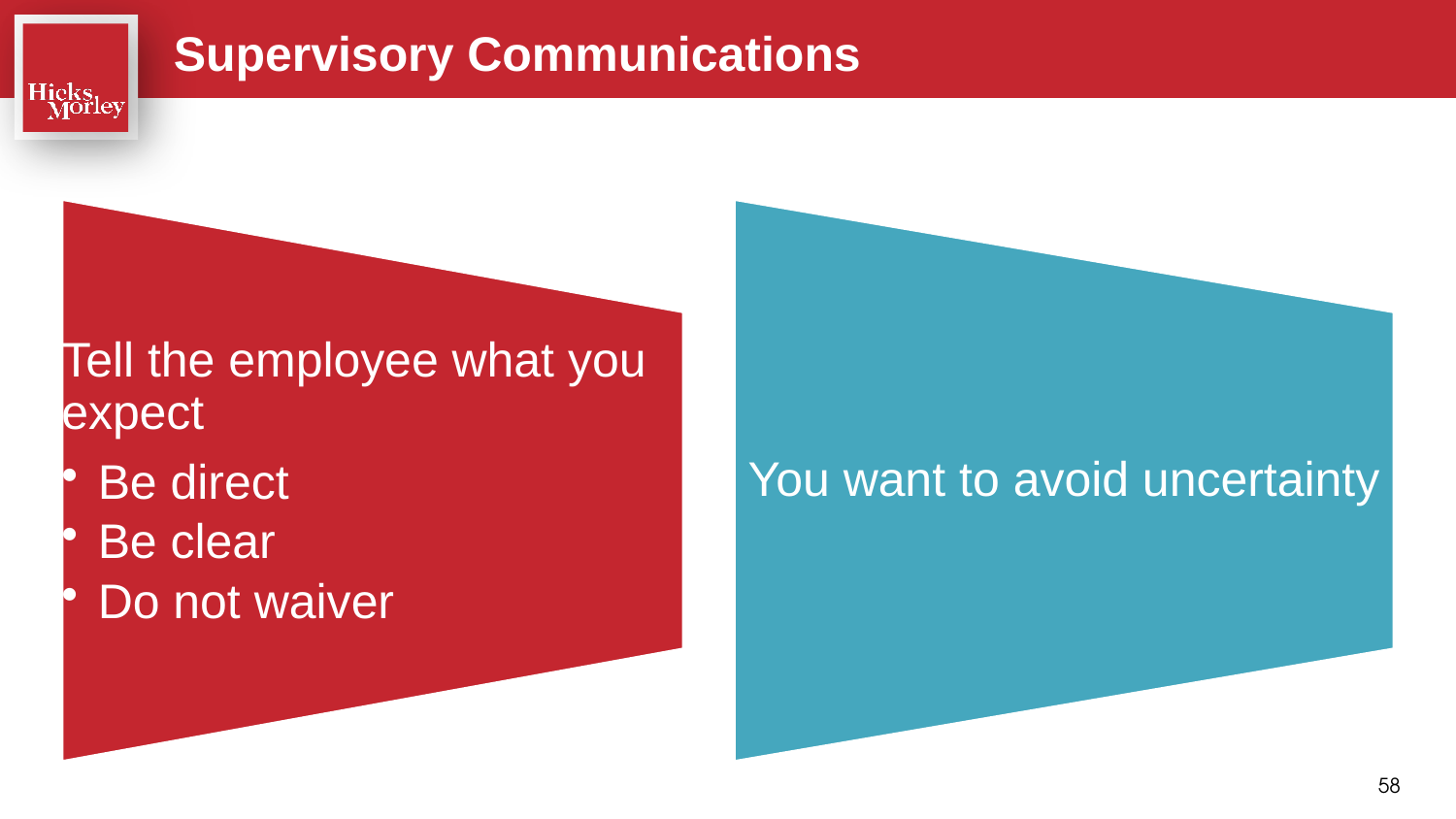

Supervisory Communications
Tell the employee what you expect
Be direct
Be clear
Do not waiver
You want to avoid uncertainty
58